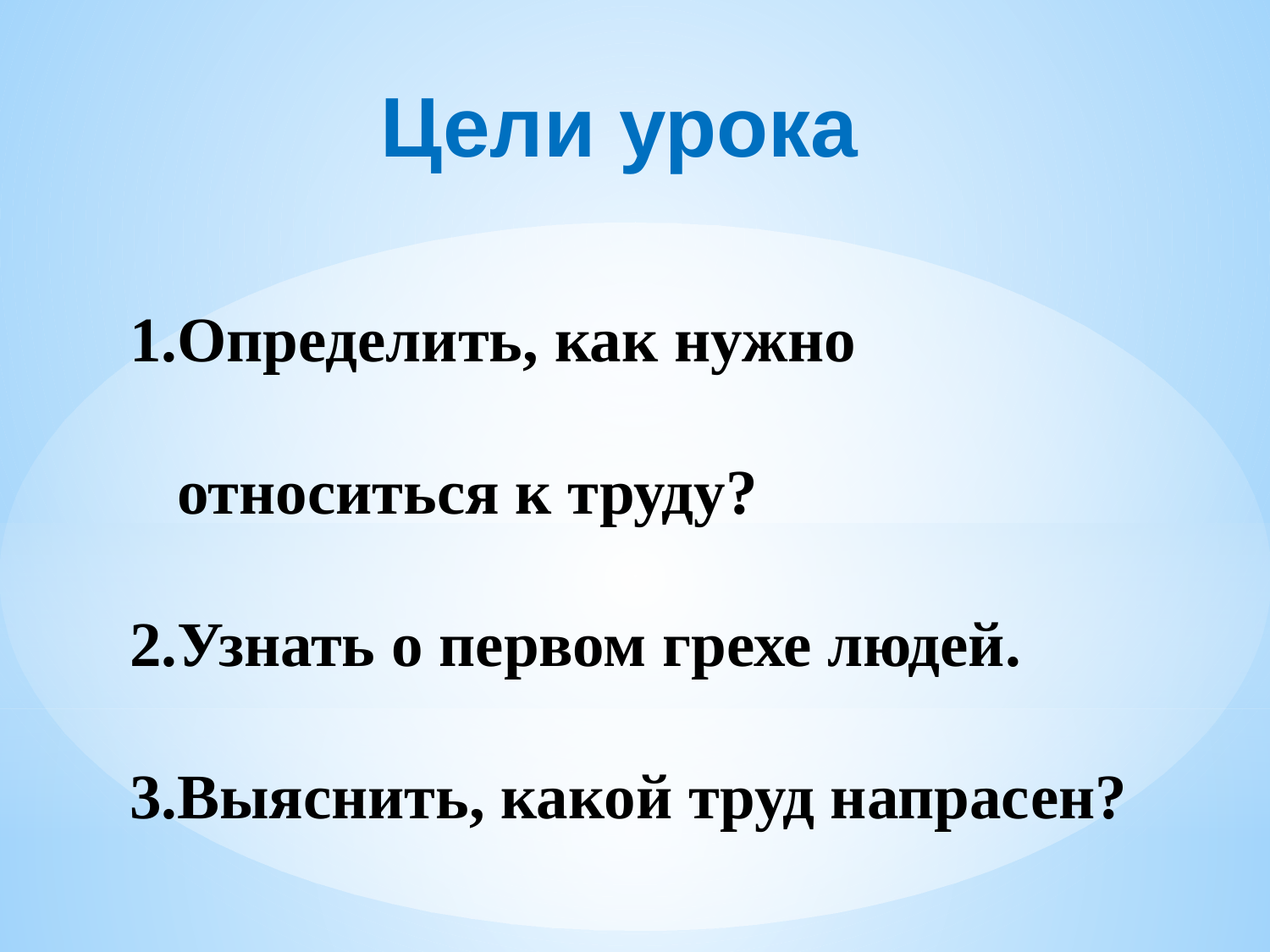

Цели урока
Определить, как нужно относиться к труду?
Узнать о первом грехе людей.
Выяснить, какой труд напрасен?